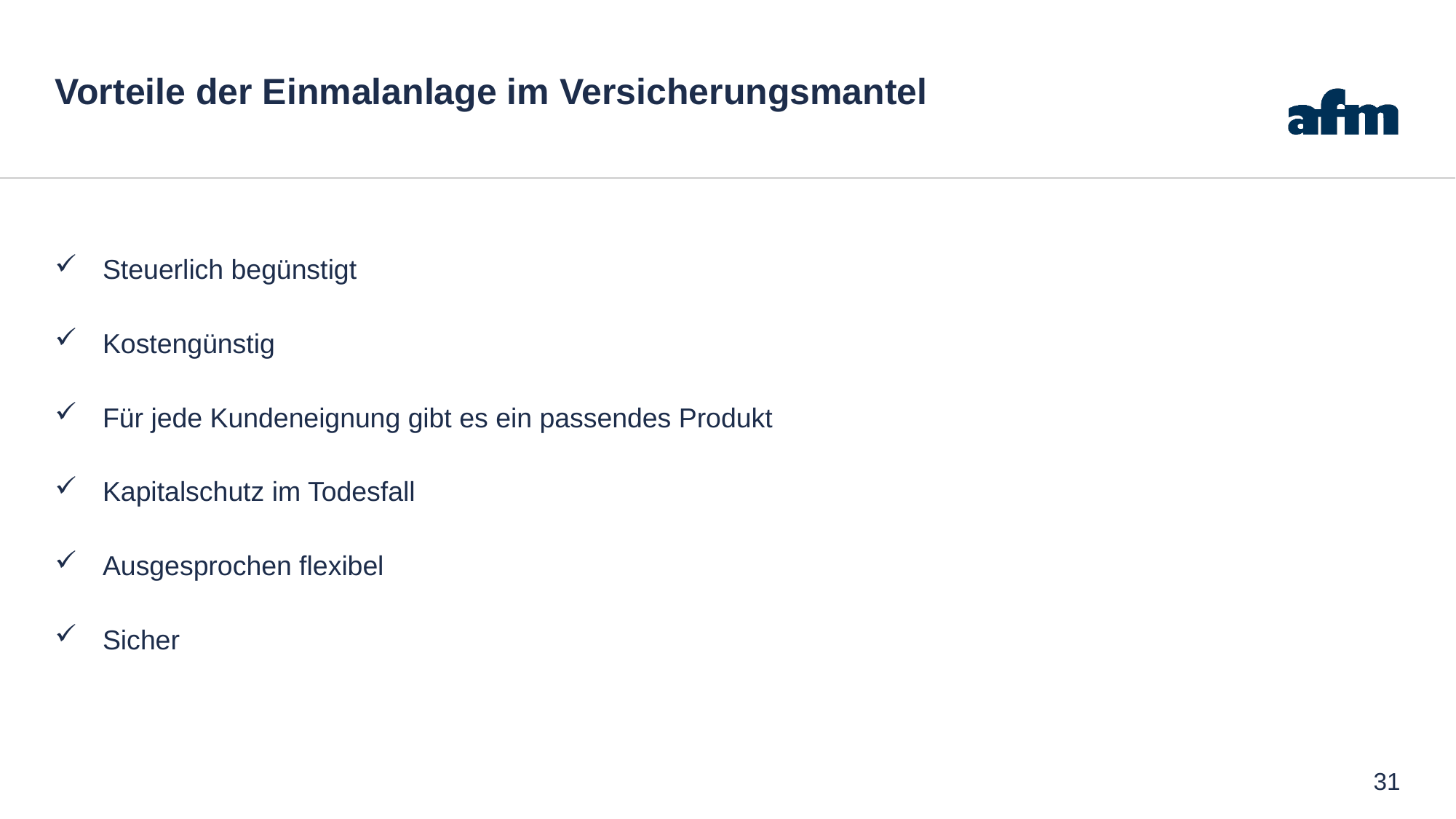

# Vorteile der Einmalanlage im Versicherungsmantel

Steuerlich begünstigt
Kostengünstig
Für jede Kundeneignung gibt es ein passendes Produkt
Kapitalschutz im Todesfall
Ausgesprochen flexibel
Sicher
31